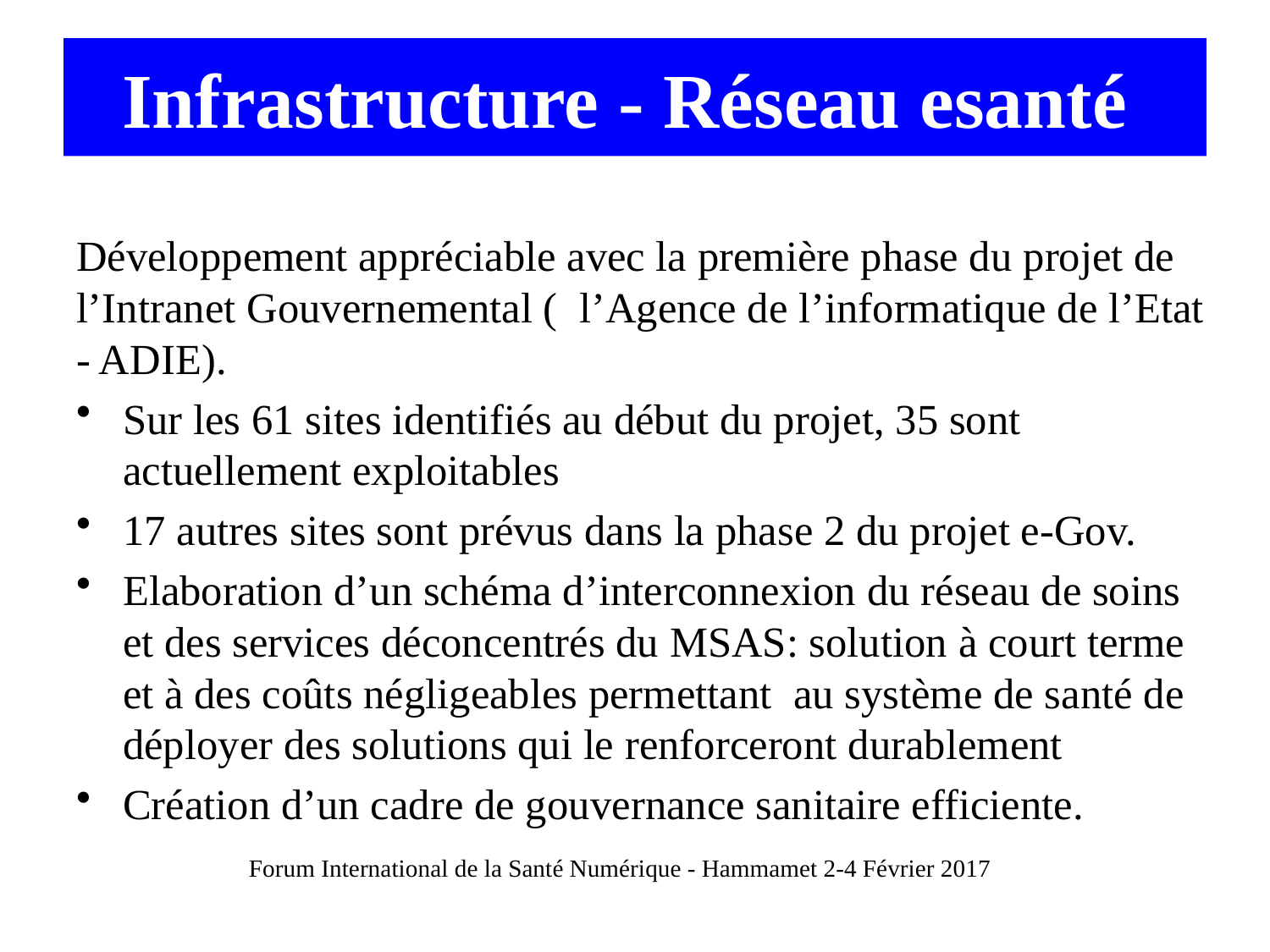

# Infrastructure - Réseau esanté
Développement appréciable avec la première phase du projet de l’Intranet Gouvernemental (  l’Agence de l’informatique de l’Etat - ADIE).
Sur les 61 sites identifiés au début du projet, 35 sont actuellement exploitables
17 autres sites sont prévus dans la phase 2 du projet e-Gov.
Elaboration d’un schéma d’interconnexion du réseau de soins et des services déconcentrés du MSAS: solution à court terme et à des coûts négligeables permettant  au système de santé de déployer des solutions qui le renforceront durablement
Création d’un cadre de gouvernance sanitaire efficiente.

Forum International de la Santé Numérique - Hammamet 2-4 Février 2017